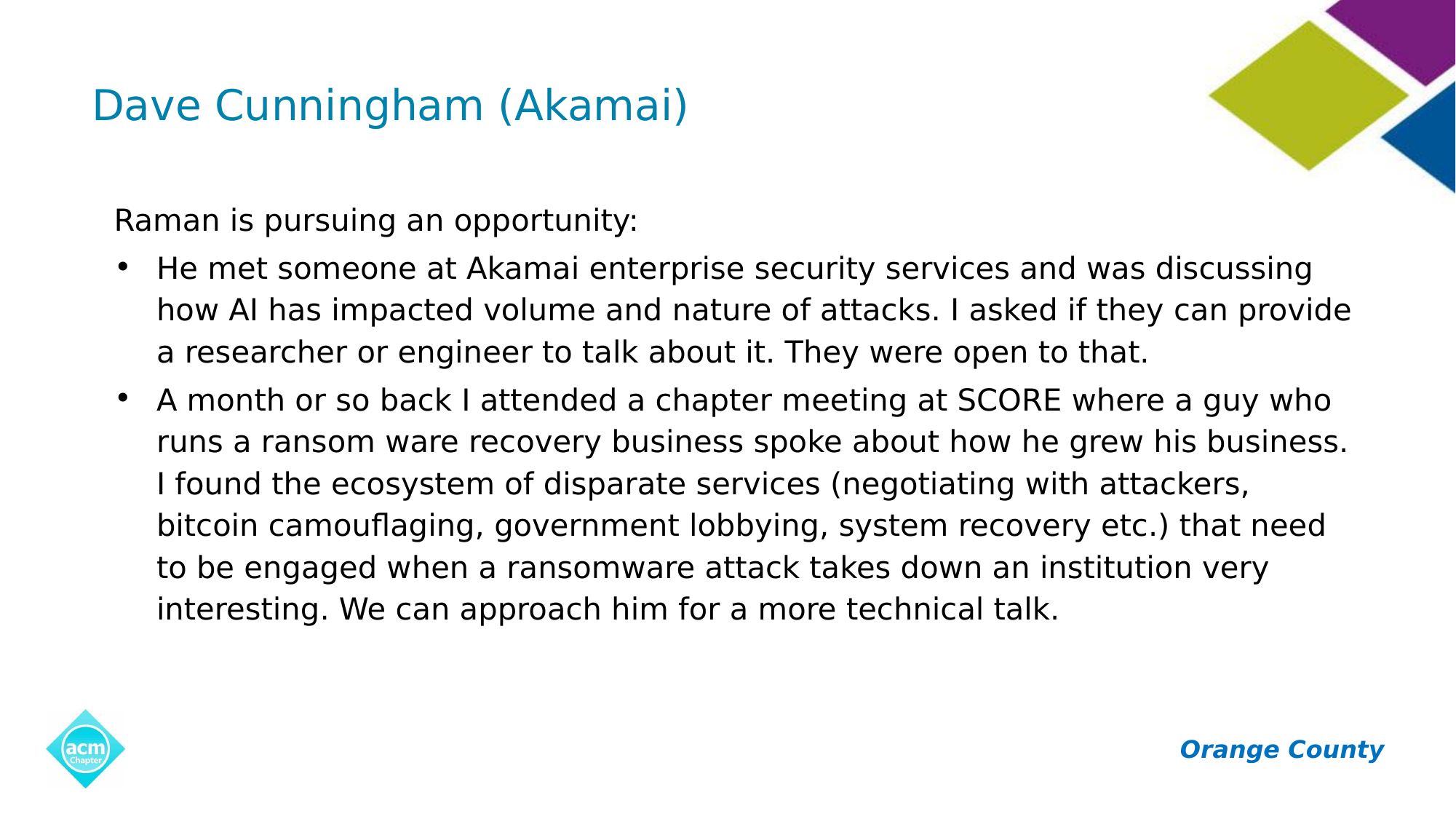

# Dave Cunningham (Akamai)
Raman is pursuing an opportunity:
He met someone at Akamai enterprise security services and was discussing how AI has impacted volume and nature of attacks. I asked if they can provide a researcher or engineer to talk about it. They were open to that.
A month or so back I attended a chapter meeting at SCORE where a guy who runs a ransom ware recovery business spoke about how he grew his business. I found the ecosystem of disparate services (negotiating with attackers, bitcoin camouflaging, government lobbying, system recovery etc.) that need to be engaged when a ransomware attack takes down an institution very interesting. We can approach him for a more technical talk.